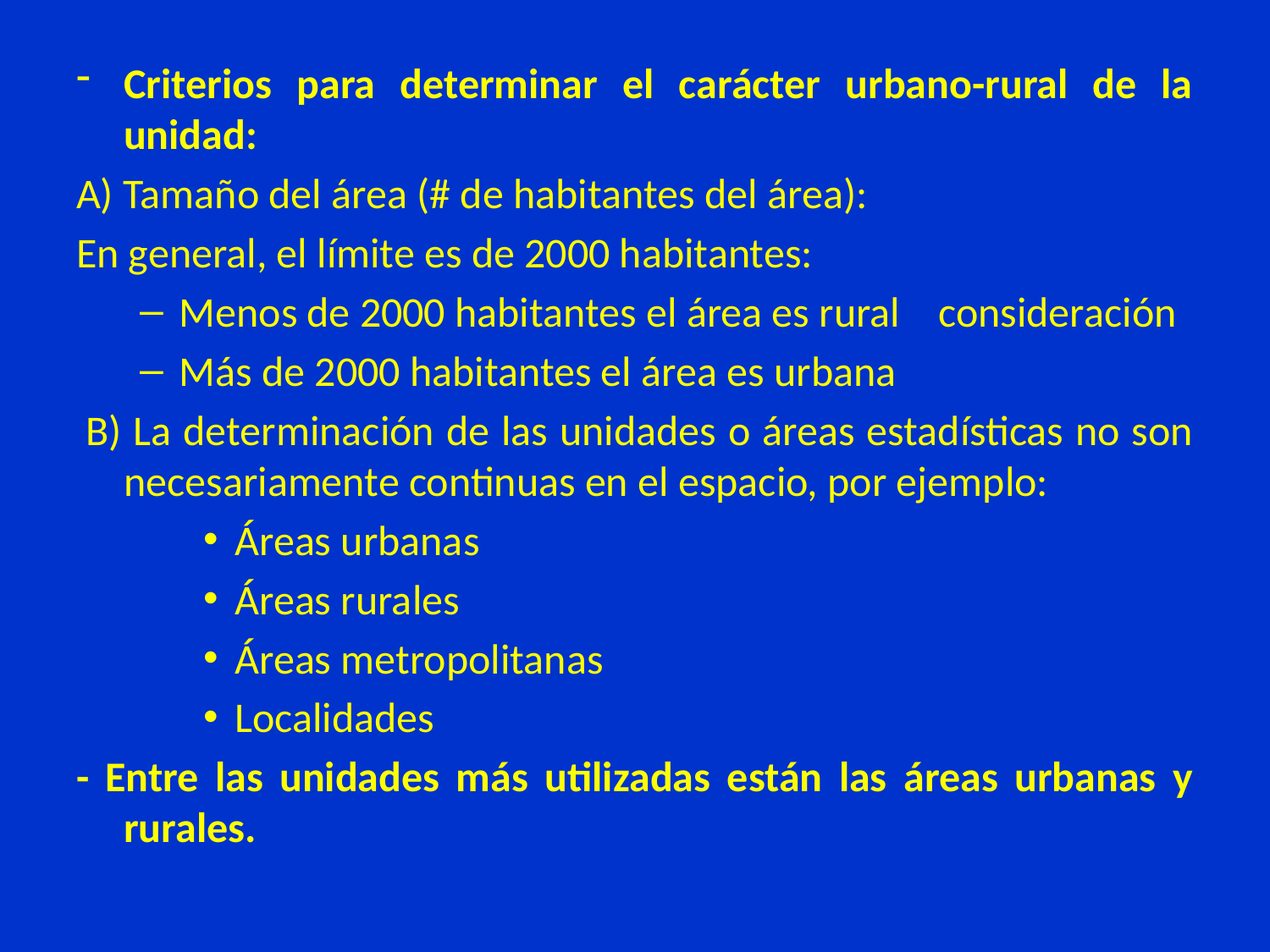

Criterios para determinar el carácter urbano-rural de la unidad:
A) Tamaño del área (# de habitantes del área):
En general, el límite es de 2000 habitantes:
Menos de 2000 habitantes el área es rural    consideración
Más de 2000 habitantes el área es urbana
 B) La determinación de las unidades o áreas estadísticas no son necesariamente continuas en el espacio, por ejemplo:
Áreas urbanas
Áreas rurales
Áreas metropolitanas
Localidades
- Entre las unidades más utilizadas están las áreas urbanas y rurales.